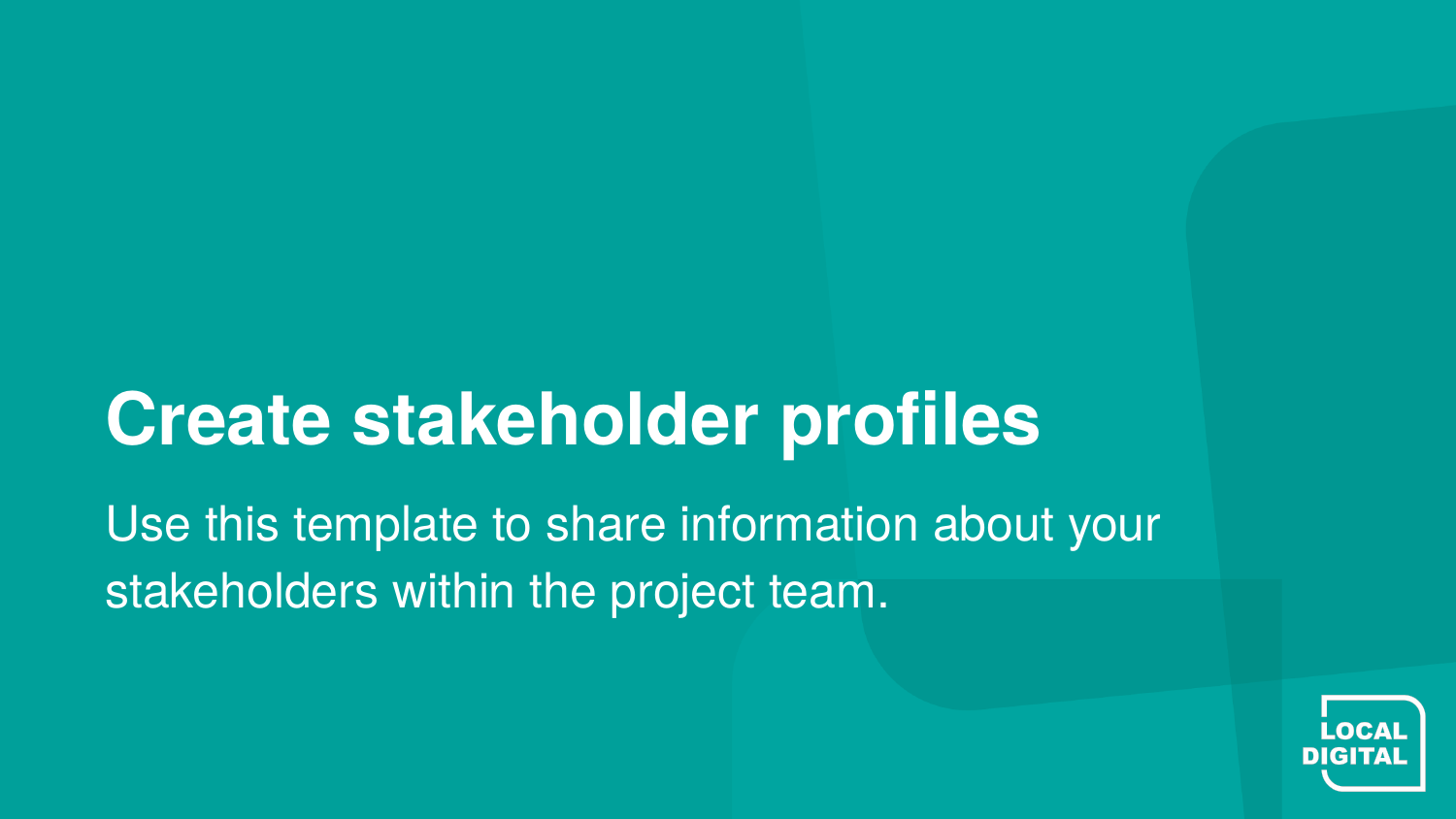

# Create stakeholder profiles
Use this template to share information about your stakeholders within the project team.